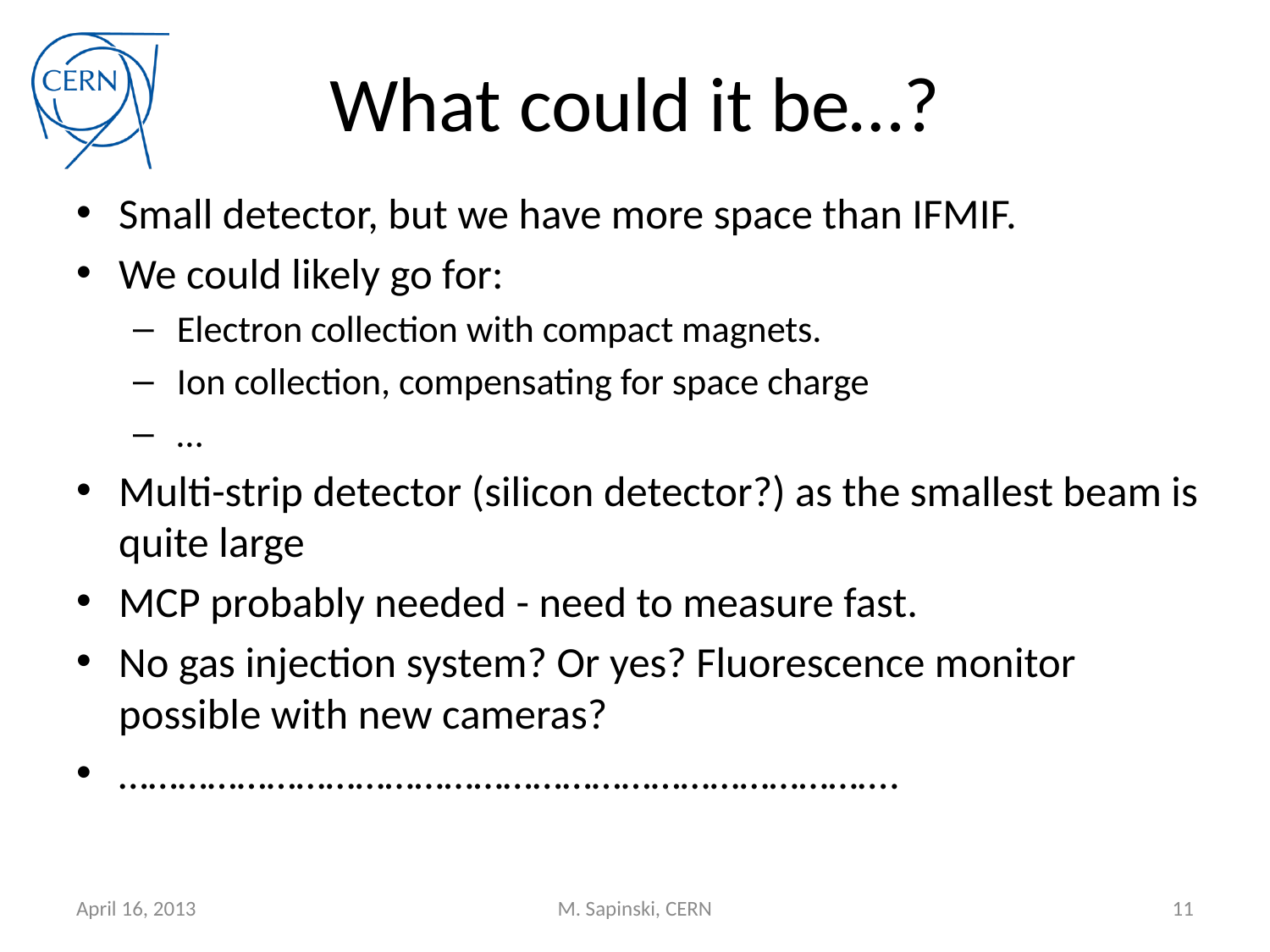

# What could it be…?
Small detector, but we have more space than IFMIF.
We could likely go for:
 Electron collection with compact magnets.
 Ion collection, compensating for space charge
 …
Multi-strip detector (silicon detector?) as the smallest beam is quite large
MCP probably needed - need to measure fast.
No gas injection system? Or yes? Fluorescence monitor possible with new cameras?
…………………………………………………………………….

April 16, 2013
M. Sapinski, CERN
11